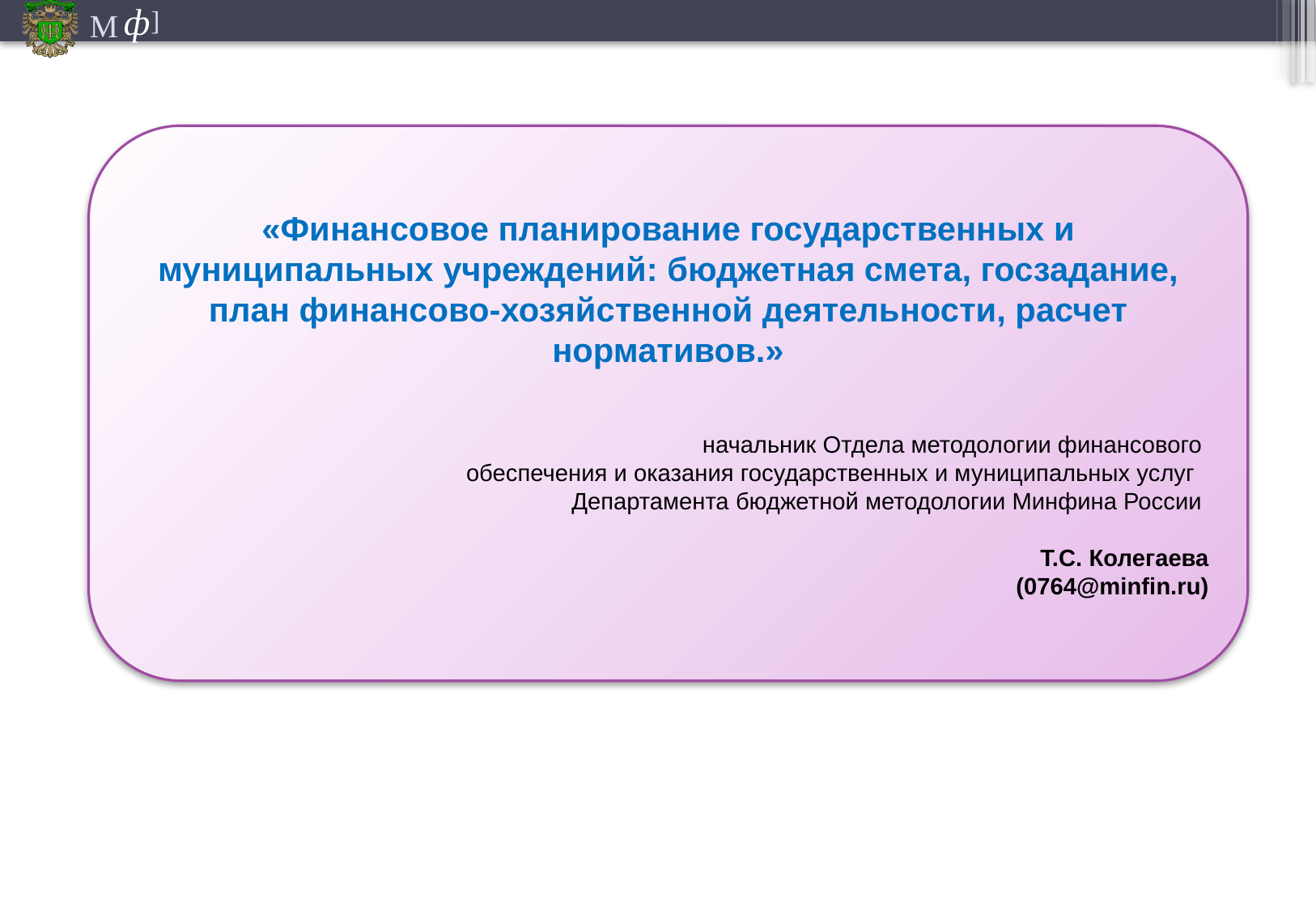

«Финансовое планирование государственных и муниципальных учреждений: бюджетная смета, госзадание, план финансово-хозяйственной деятельности, расчет нормативов.»

начальник Отдела методологии финансового
обеспечения и оказания государственных и муниципальных услуг
Департамента бюджетной методологии Минфина России

Т.С. Колегаева
(0764@minfin.ru)